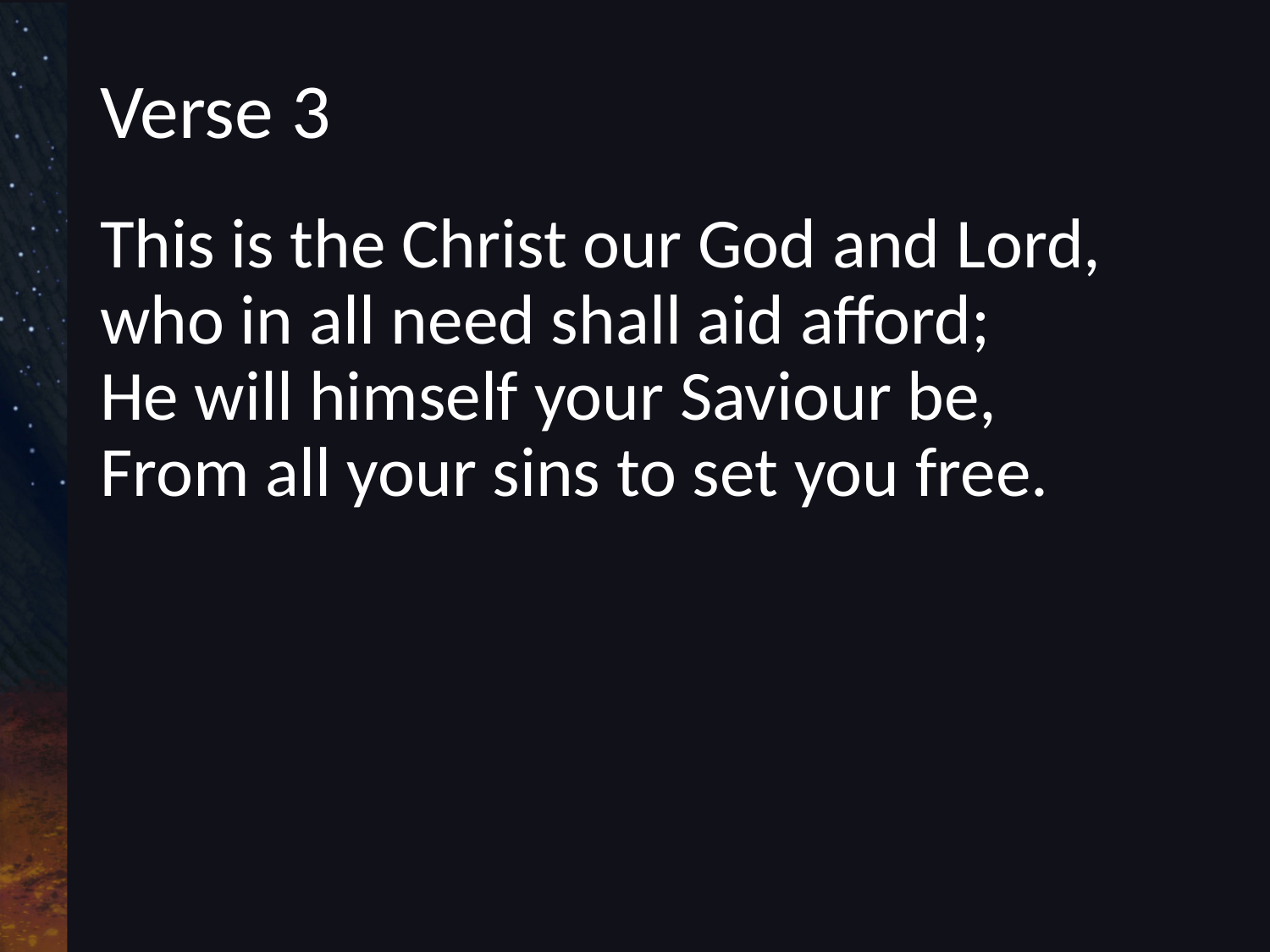

# Verse 3
This is the Christ our God and Lord,
who in all need shall aid afford;
He will himself your Saviour be,
From all your sins to set you free.